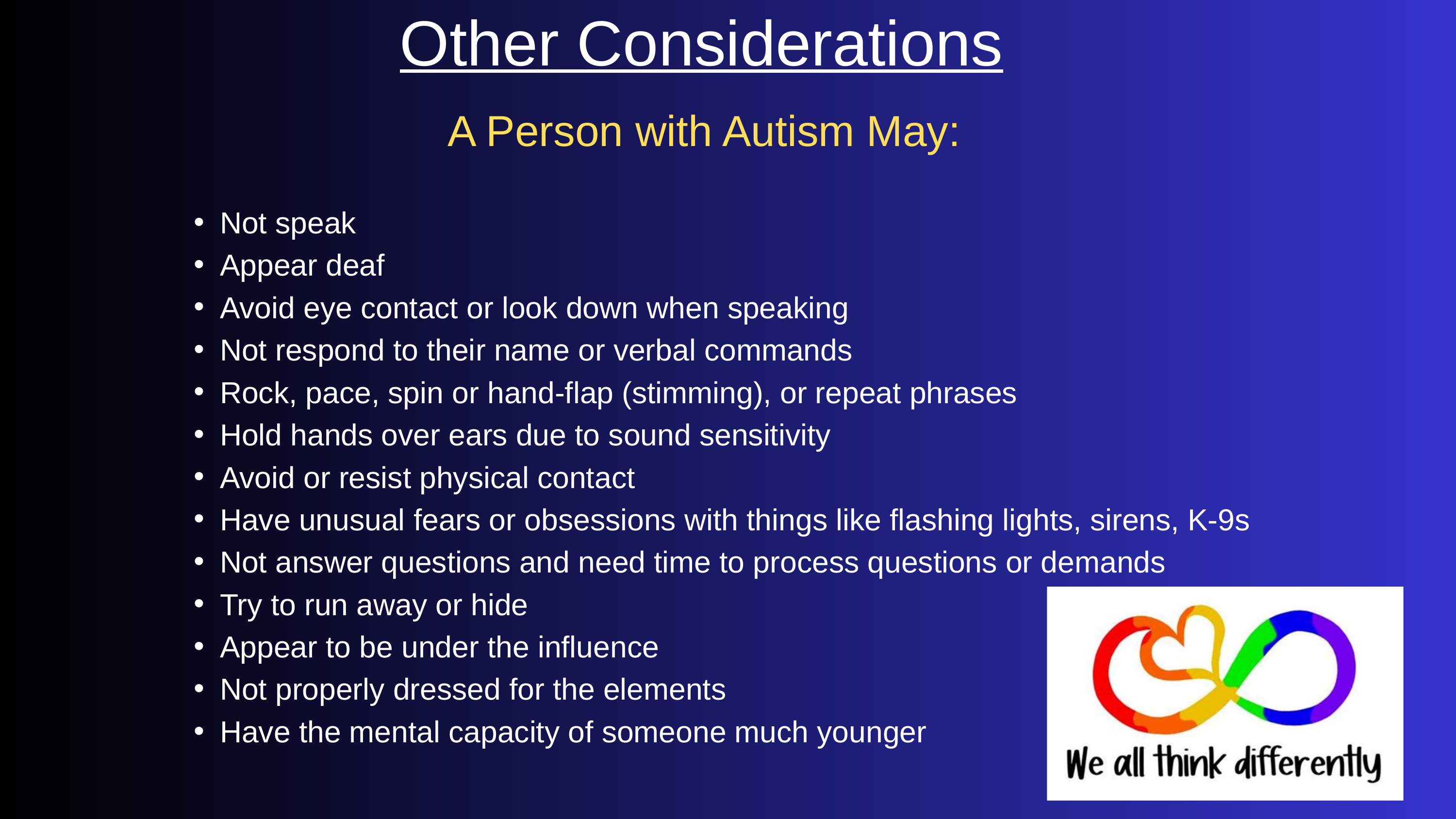

Other Considerations
A Person with Autism May:

Not speak
Appear deaf
Avoid eye contact or look down when speaking
Not respond to their name or verbal commands
Rock, pace, spin or hand-flap (stimming), or repeat phrases
Hold hands over ears due to sound sensitivity
Avoid or resist physical contact
Have unusual fears or obsessions with things like flashing lights, sirens, K-9s
Not answer questions and need time to process questions or demands
Try to run away or hide
Appear to be under the influence
Not properly dressed for the elements
Have the mental capacity of someone much younger